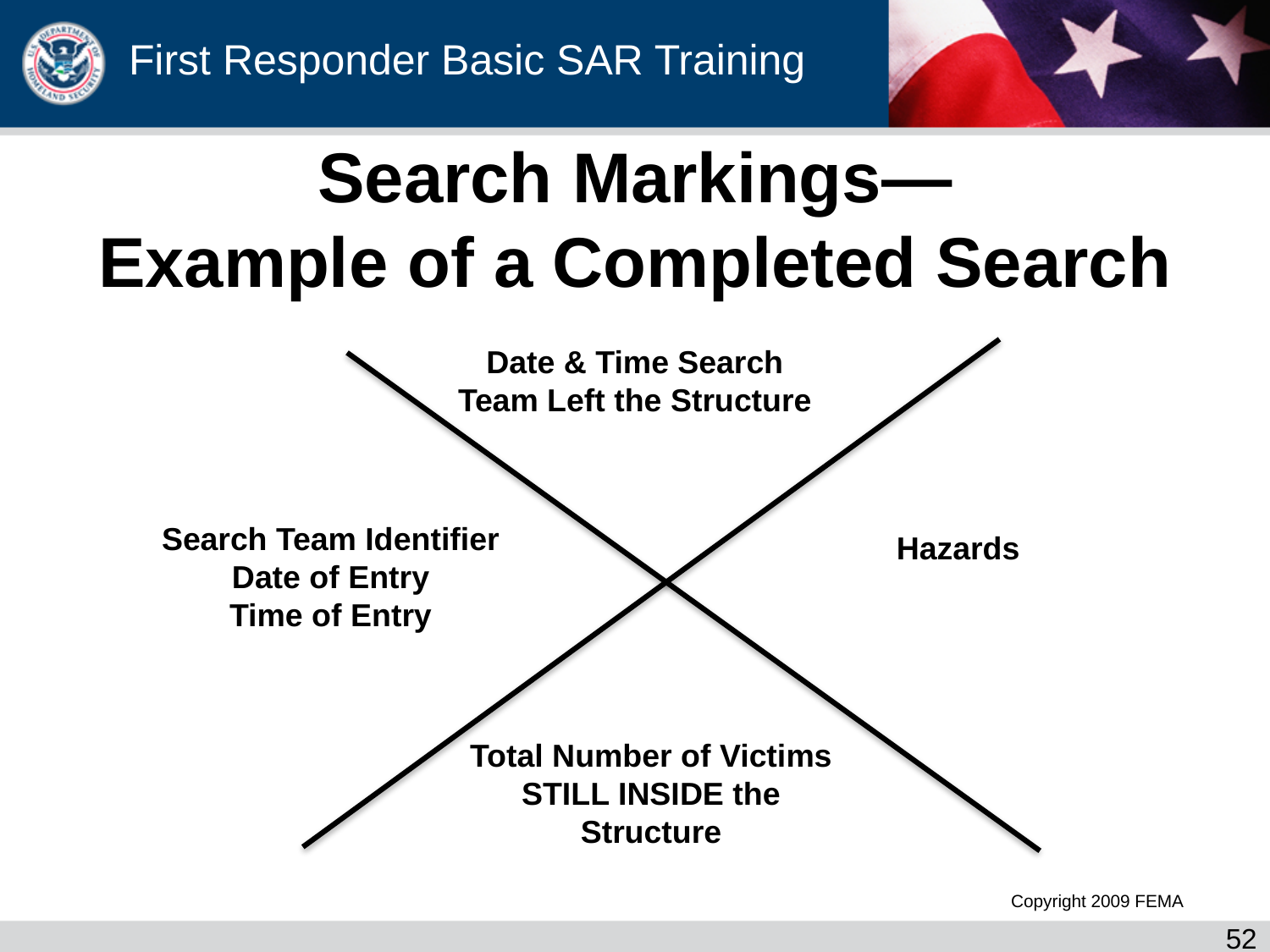

# Search Markings— Example of a Completed Search
Date & Time Search Team Left the Structure
Search Team Identifier
Date of Entry
Time of Entry
Hazards
Total Number of Victims STILL INSIDE the Structure
Copyright 2009 FEMA
52